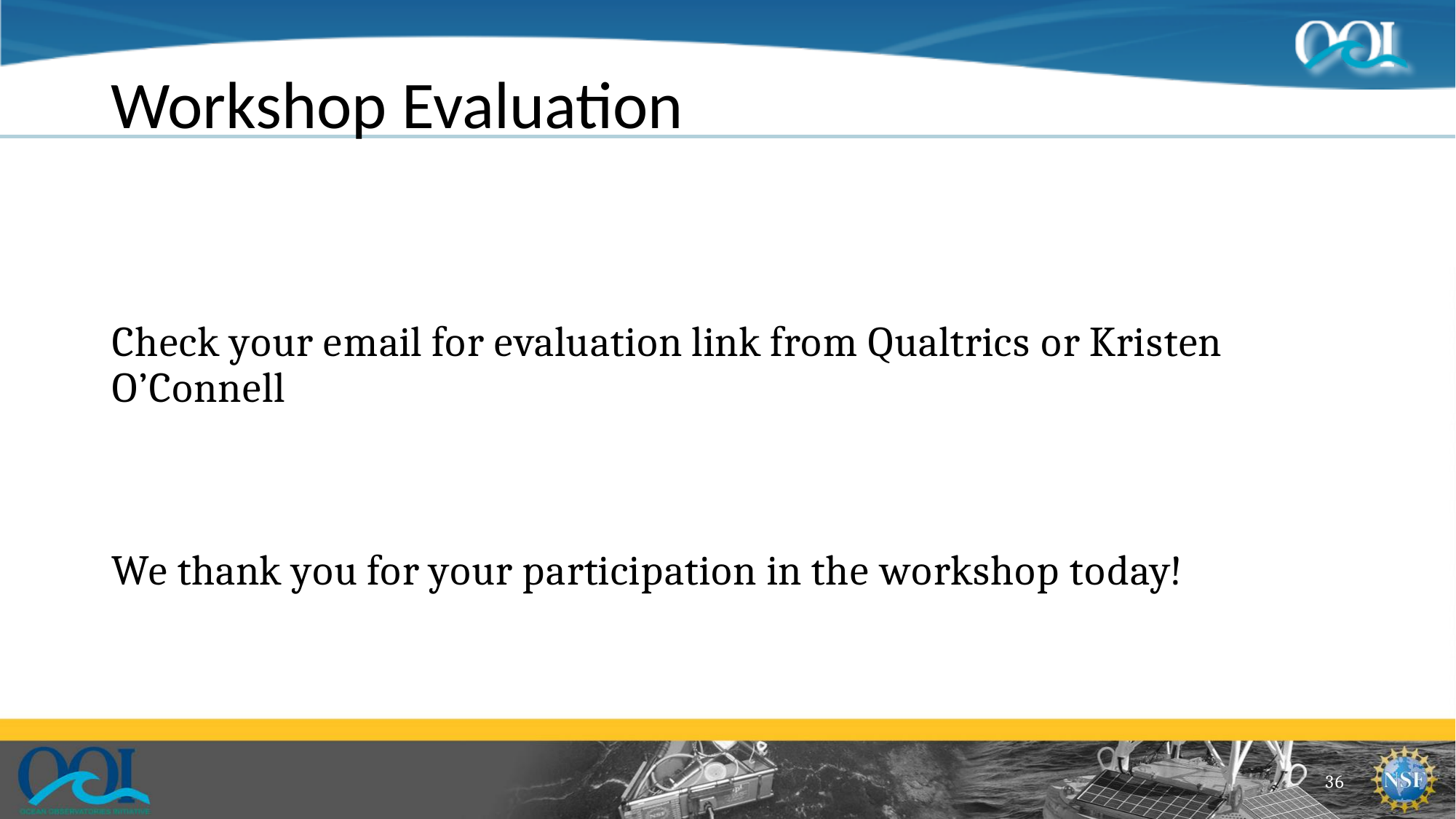

# Workshop Evaluation

Check your email for evaluation link from Qualtrics or Kristen O’Connell

We thank you for your participation in the workshop today!
36